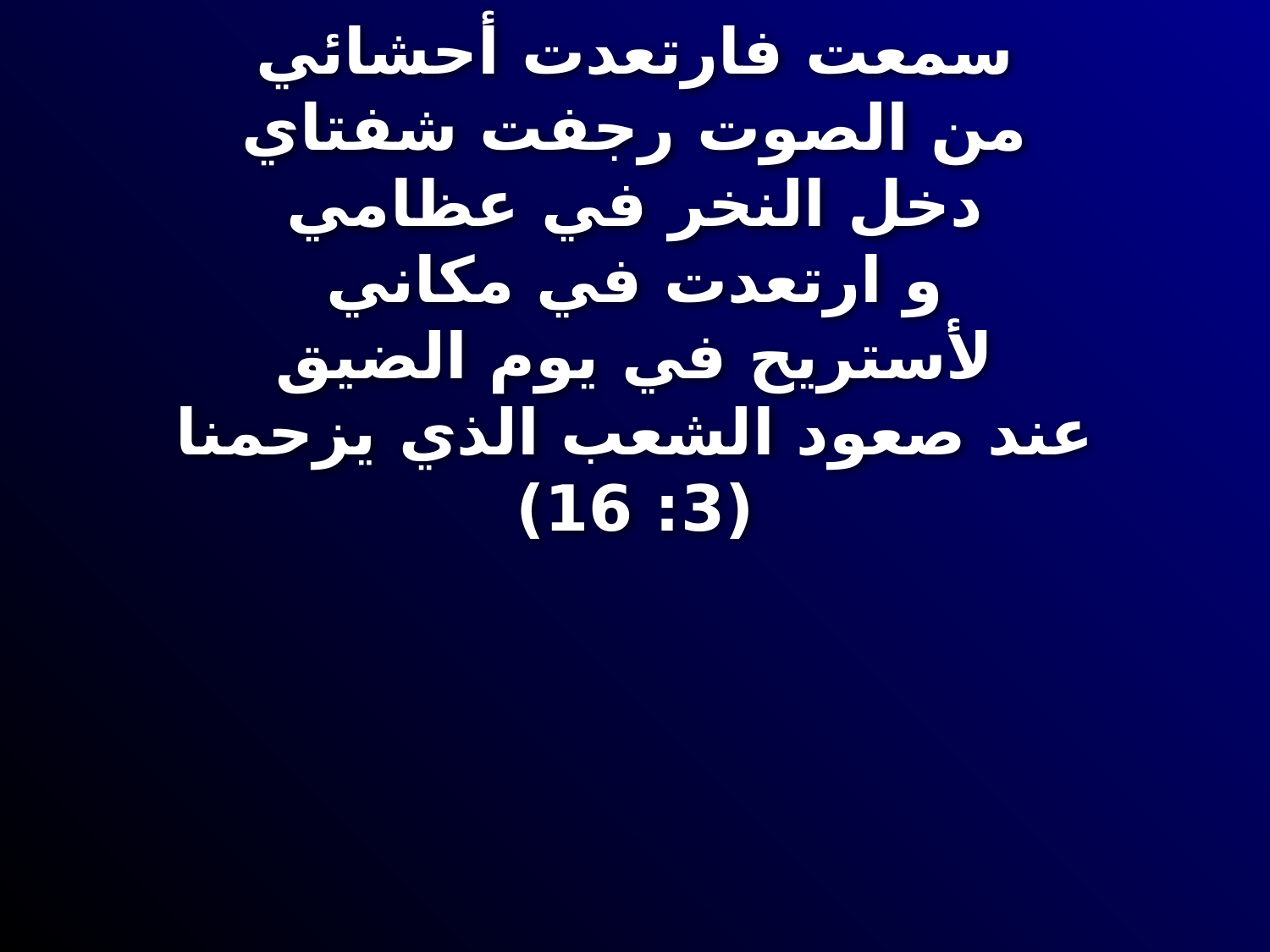

# سمعت فارتعدت أحشائي من الصوت رجفت شفتاي دخل النخر في عظامي و ارتعدت في مكاني لأستريح في يوم الضيق عند صعود الشعب الذي يزحمنا (3: 16)